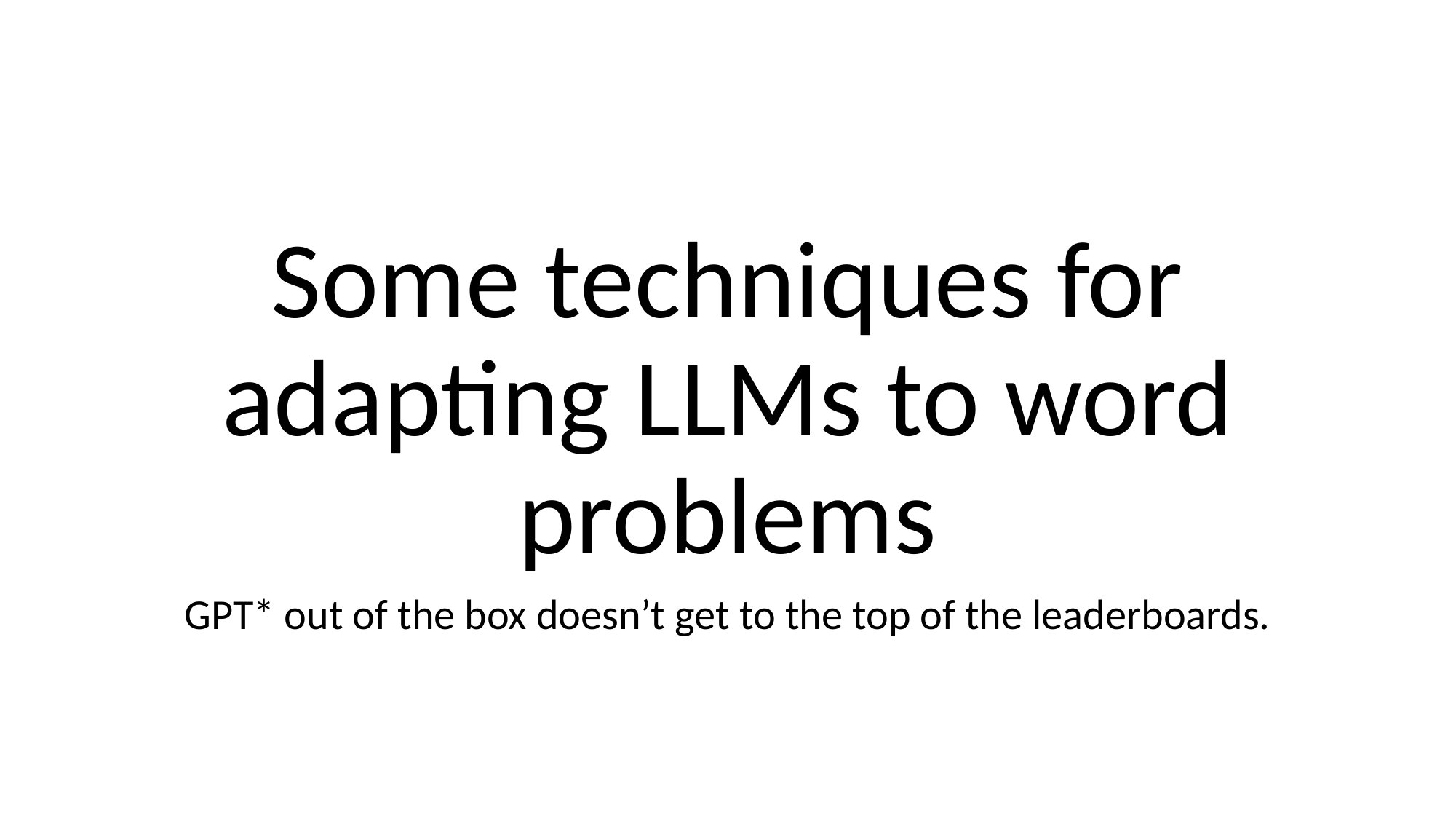

#
Some techniques for adapting LLMs to word problems
GPT* out of the box doesn’t get to the top of the leaderboards.